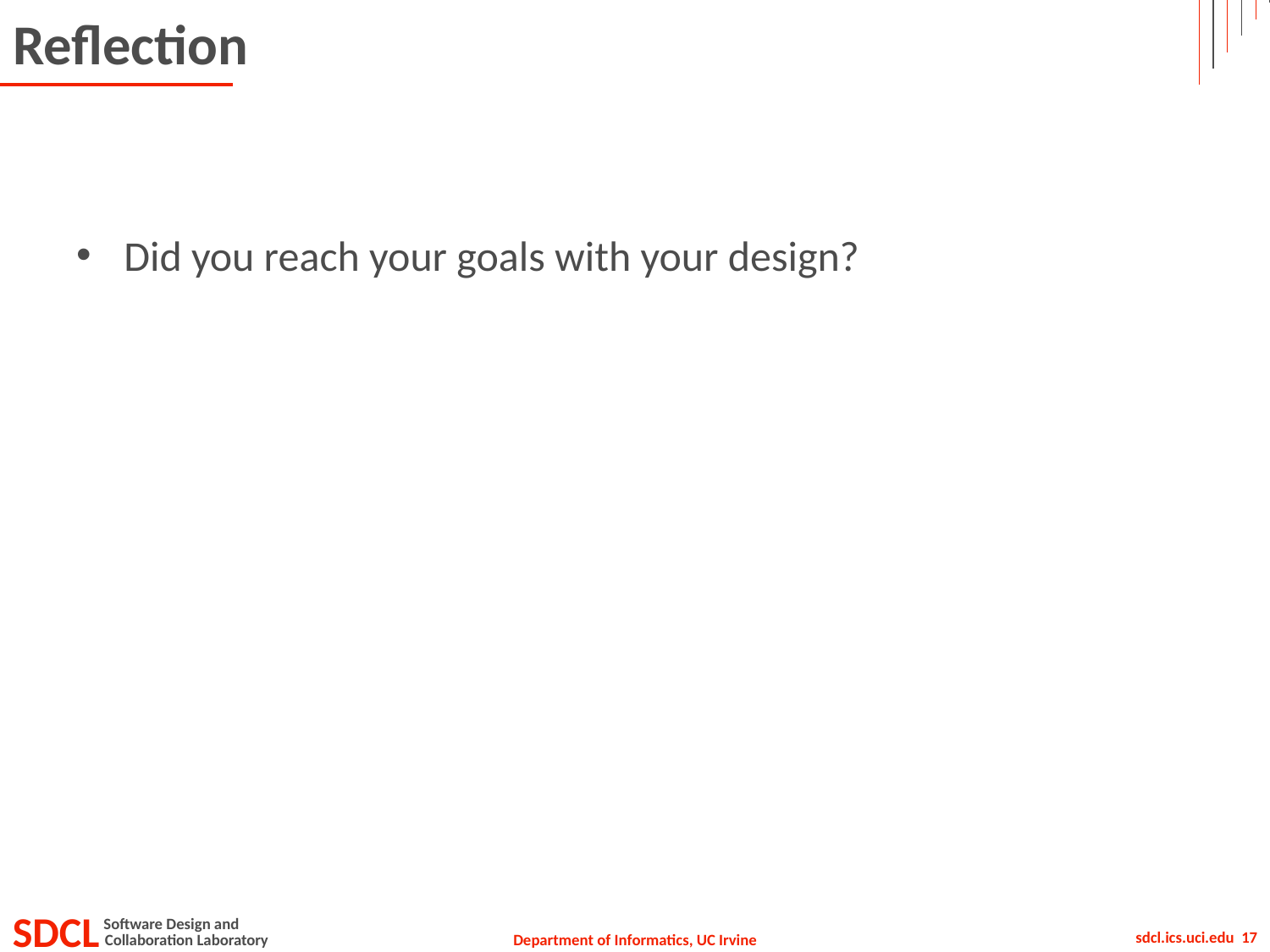

# Reflection
Did you reach your goals with your design?